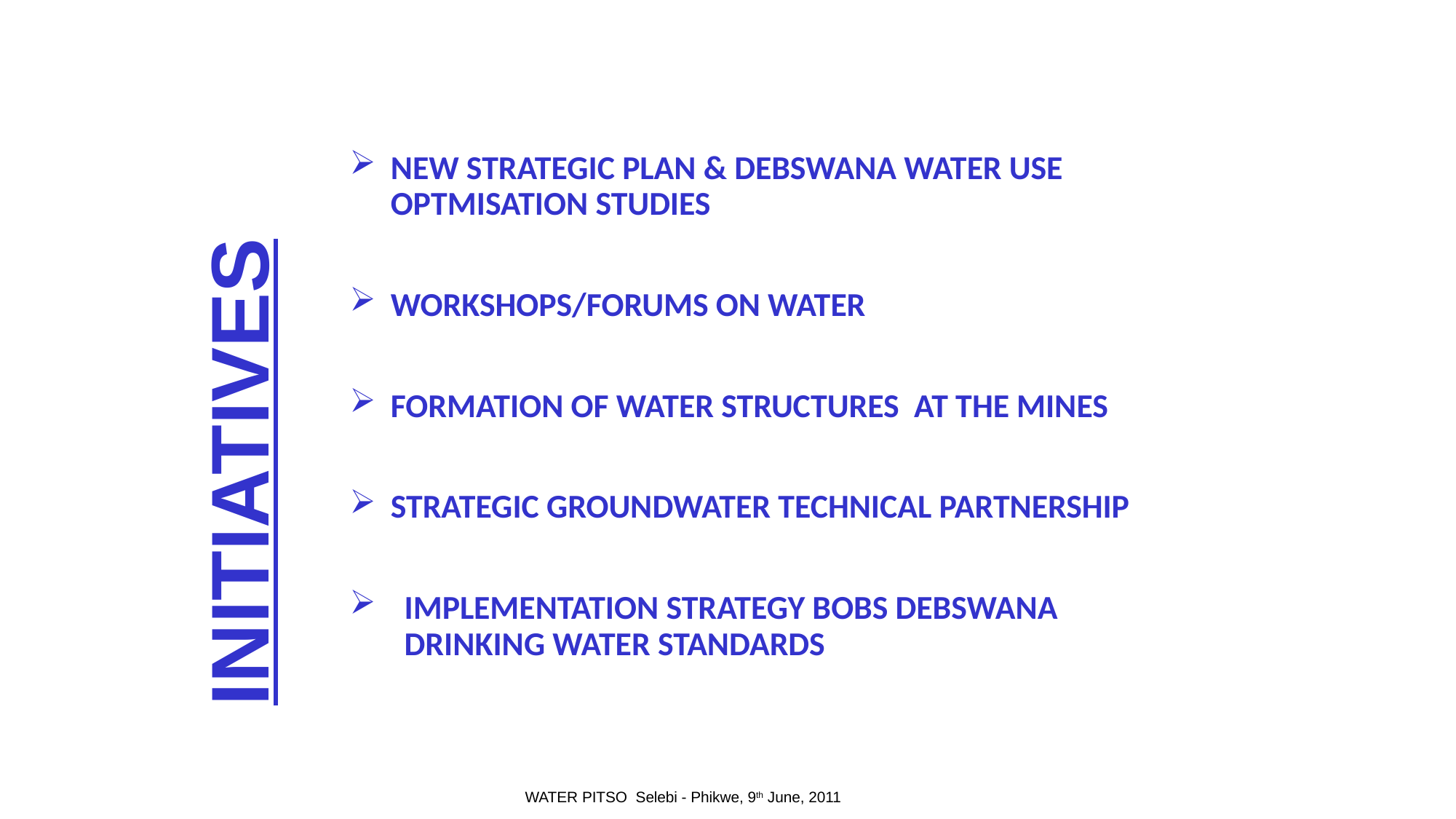

#
NEW STRATEGIC PLAN & DEBSWANA WATER USE  OPTMISATION STUDIES

WORKSHOPS/FORUMS ON WATER

FORMATION OF WATER STRUCTURES  AT THE MINES

STRATEGIC GROUNDWATER TECHNICAL PARTNERSHIP

IMPLEMENTATION STRATEGY BOBS DEBSWANA DRINKING WATER STANDARDS

INITIATIVES
WATER PITSO  Selebi - Phikwe, 9th June, 2011